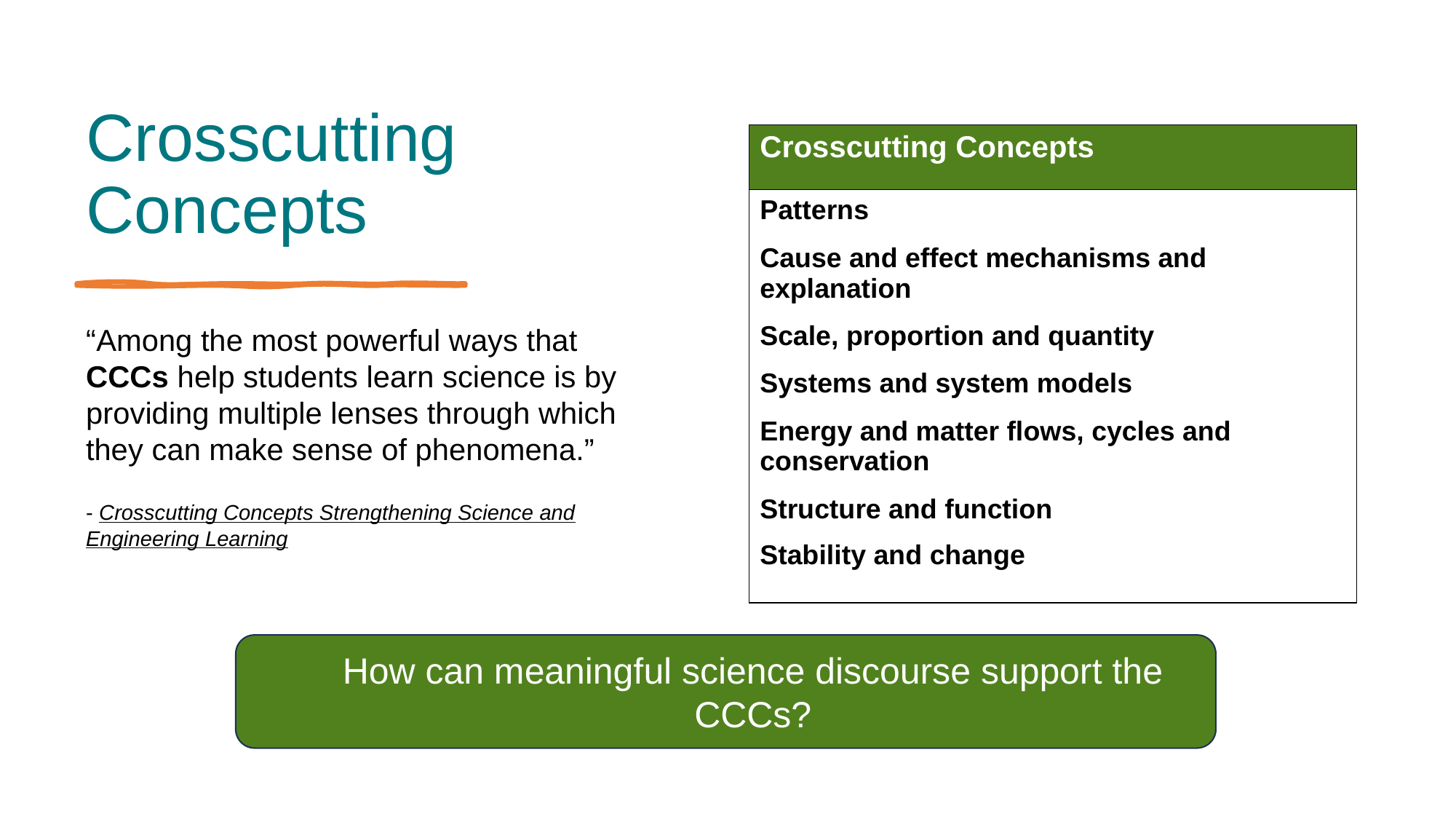

# Crosscutting Concepts
| Crosscutting Concepts |
| --- |
| Patterns Cause and effect mechanisms and explanation Scale, proportion and quantity Systems and system models Energy and matter flows, cycles and conservation Structure and function Stability and change |

“Among the most powerful ways that CCCs help students learn science is by providing multiple lenses through which they can make sense of phenomena.”

- Crosscutting Concepts Strengthening Science and Engineering Learning

How can meaningful science discourse support the CCCs?